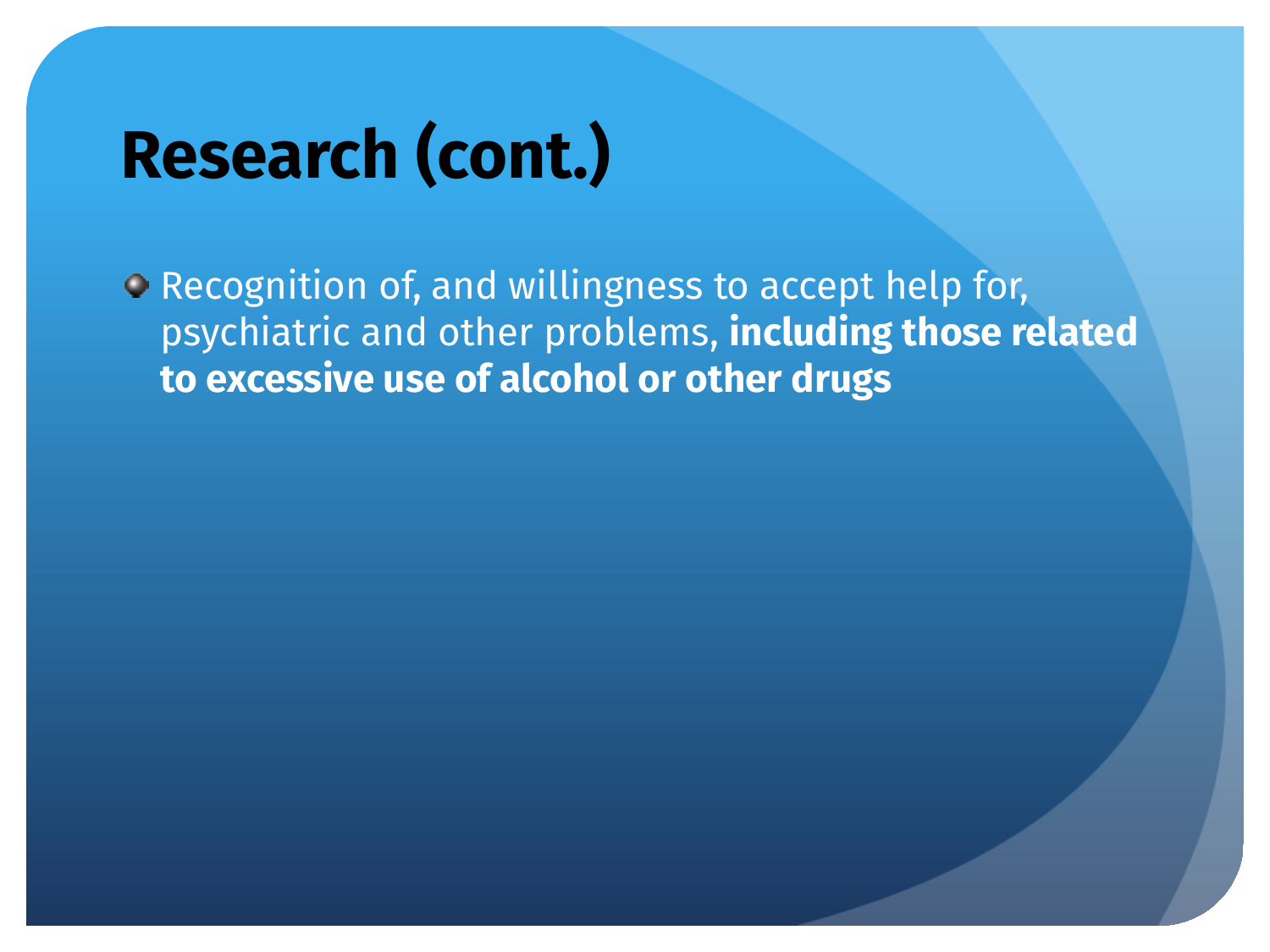

# Research (cont.)
Recognition of, and willingness to accept help for, psychiatric and other problems, including those related to excessive use of alcohol or other drugs